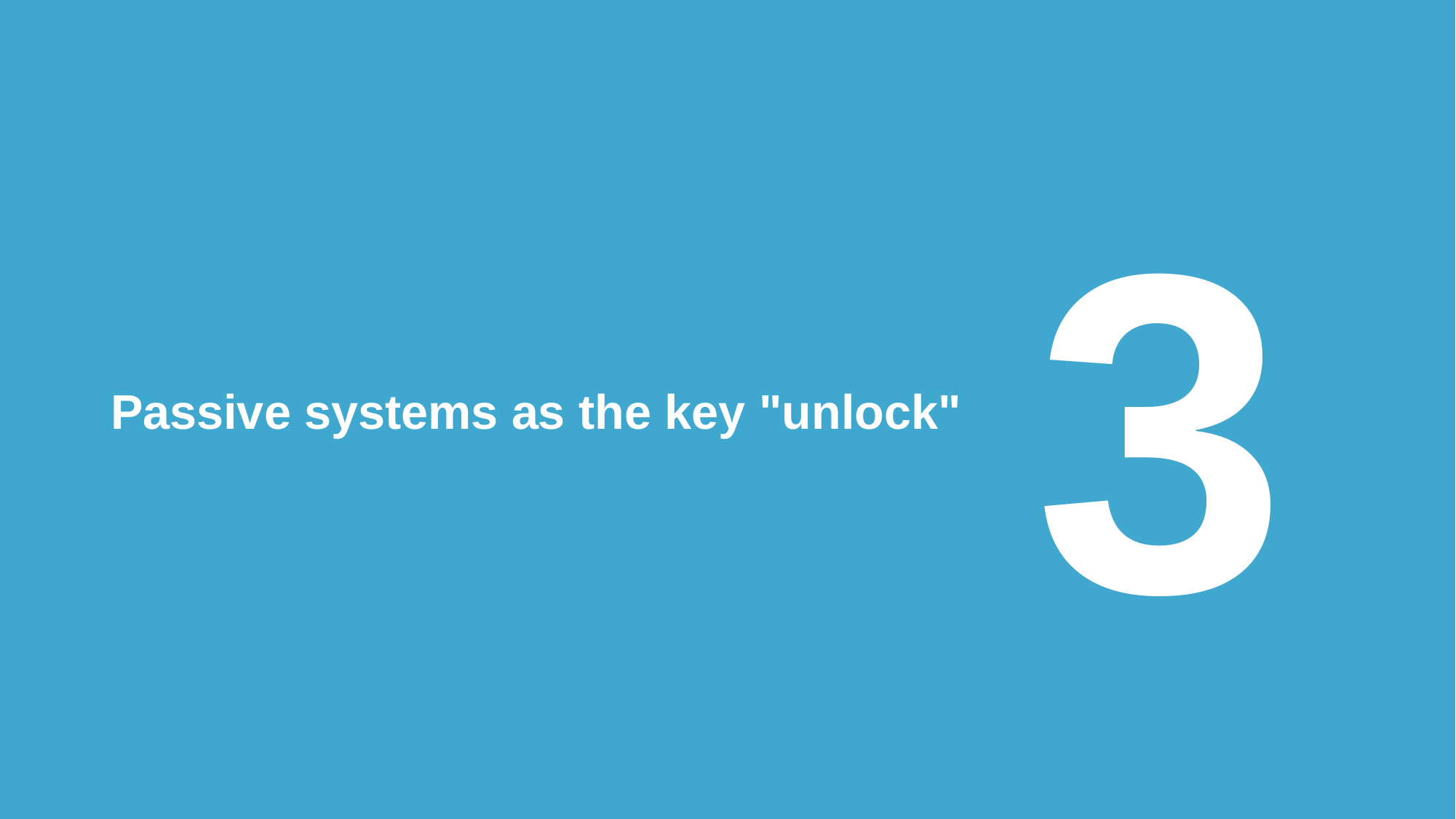

3
Passive systems as the key "unlock"